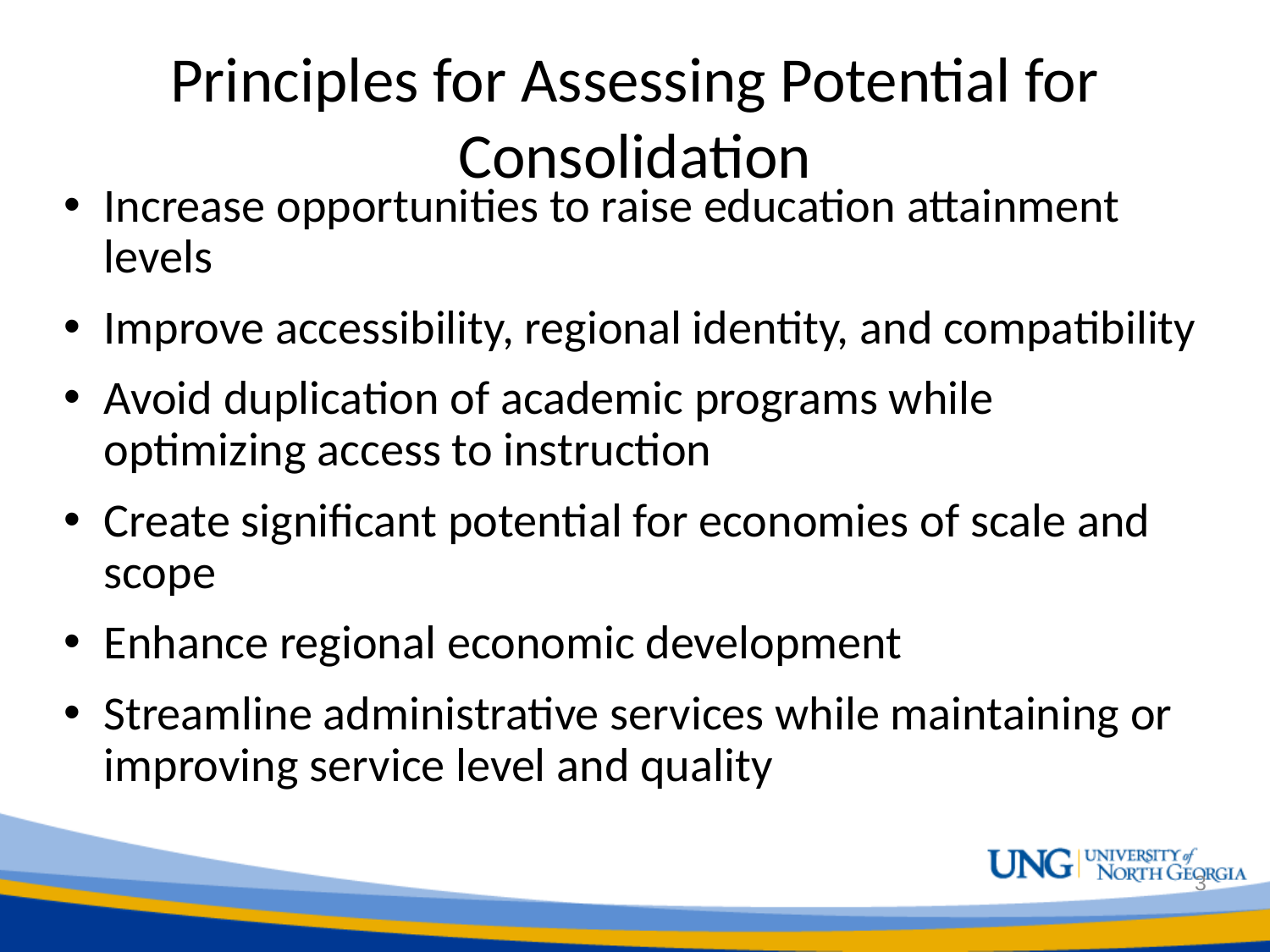

# Principles for Assessing Potential for Consolidation
Increase opportunities to raise education attainment levels
Improve accessibility, regional identity, and compatibility
Avoid duplication of academic programs while optimizing access to instruction
Create significant potential for economies of scale and scope
Enhance regional economic development
Streamline administrative services while maintaining or improving service level and quality
3